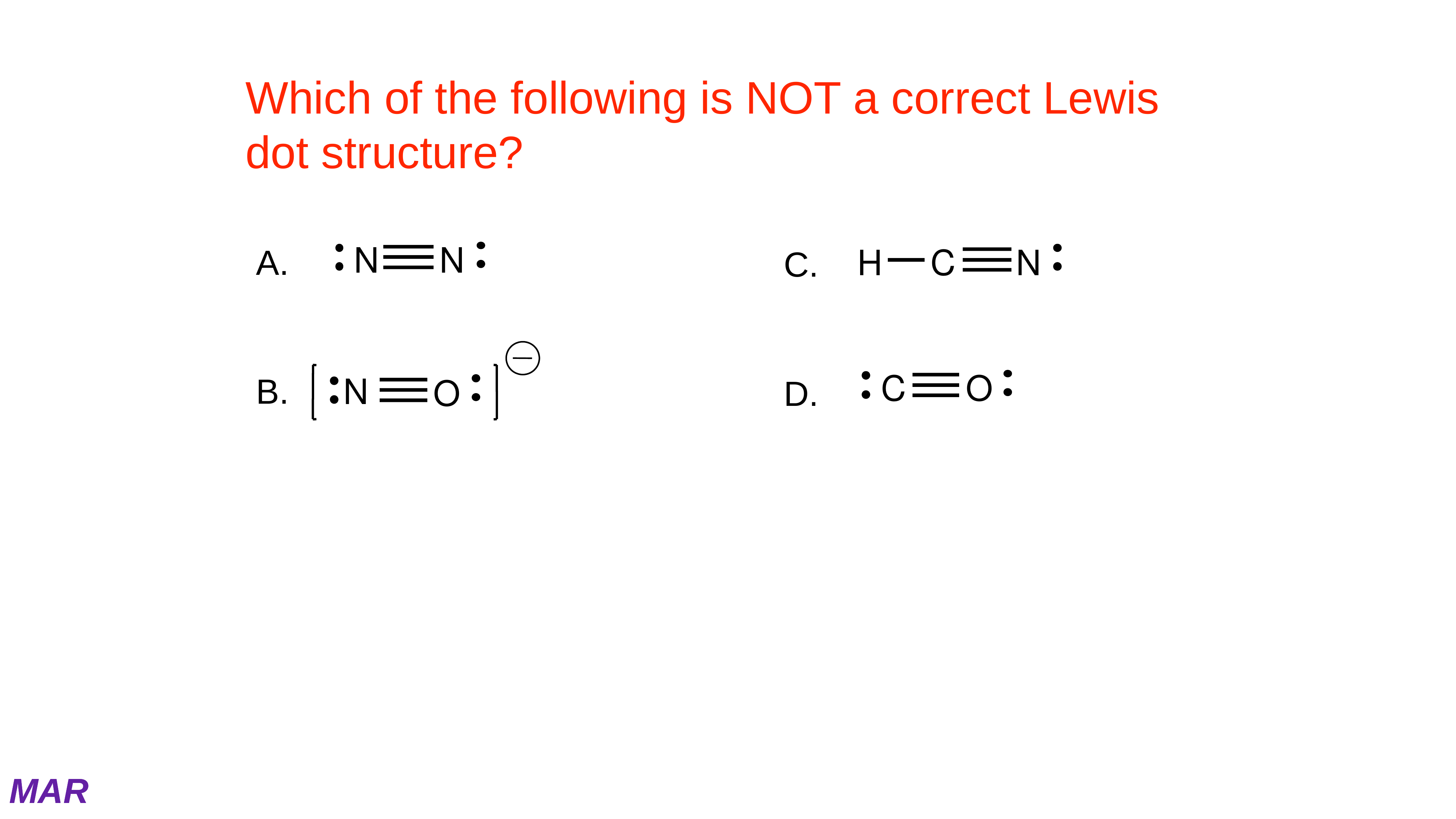

# Which of the following is NOT a correct Lewis dot structure?

1
.
3
.
N
N
H
C
N

2
.
4
.

C
O
N

O

A.

C.
B.
D.
MAR
Enter your response on
your iClicker now!
Answer = B,

Structure is actually NO+
Five electron pairs shown or
10 valence electrons (ve-s)

NO (neutral): 5 + 6 = 11 ve-s
Take away electron to get NO+
with 10 ve-s total